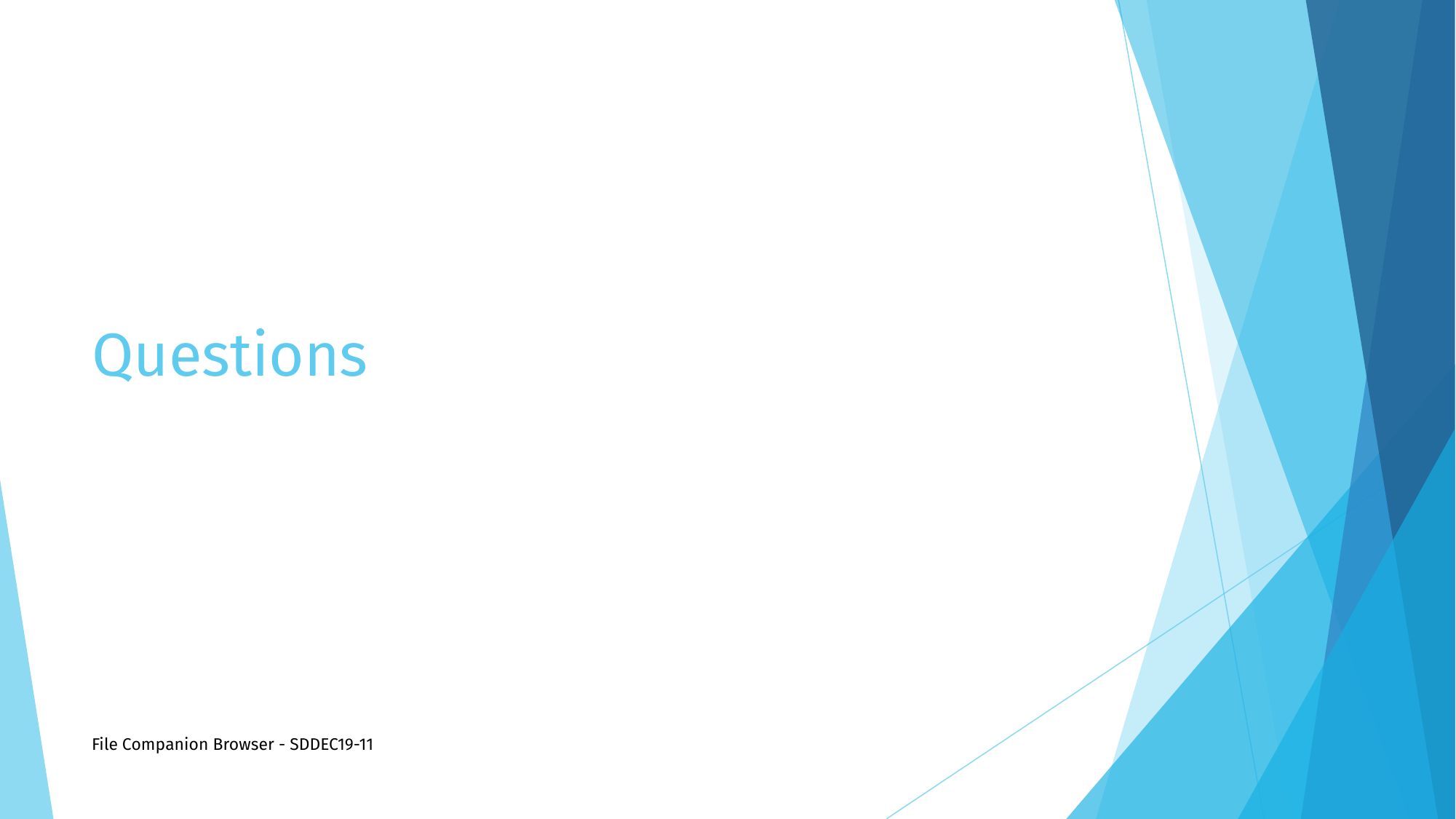

# Questions
File Companion Browser - SDDEC19-11